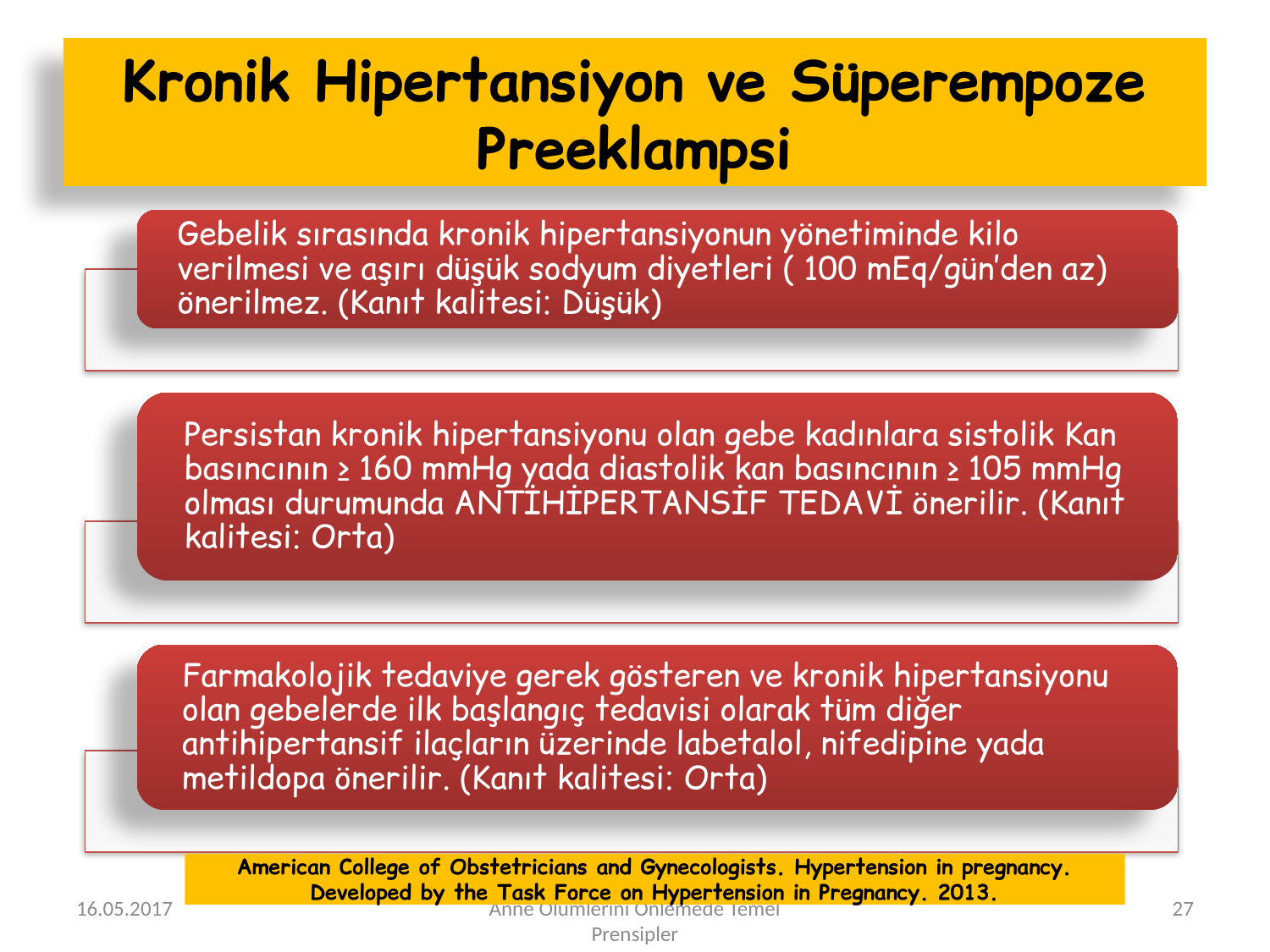

Kronik Hipertansiyon ve Süperempoze Preeklampsi
Gebelik sırasında kronik hipertansiyonun yönetiminde kilo verilmesi ve aşırı düşük sodyum diyetleri ( 100 mEq/gün’den az) önerilmez. (Kanıt kalitesi: Düşük)
Persistan kronik hipertansiyonu olan gebe kadınlara sistolik Kan basıncının ≥ 160 mmHg yada diastolik kan basıncının ≥ 105 mmHg olması durumunda ANTİHİPERTANSİF TEDAVİ önerilir. (Kanıt kalitesi: Orta)
Farmakolojik tedaviye gerek gösteren ve kronik hipertansiyonu olan gebelerde ilk başlangıç tedavisi olarak tüm diğer antihipertansif ilaçların üzerinde labetalol, nifedipine yada metildopa önerilir. (Kanıt kalitesi: Orta)
American College of Obstetricians and Gynecologists. Hypertension in pregnancy.
Developed by the Task Force on Hypertension in Pregnancy. 2013.
16.05.2017
Sibel Sak Hipertansif Bozukluklara Bağlı Anne Ölümlerini Önlemede Temel Prensipler
27